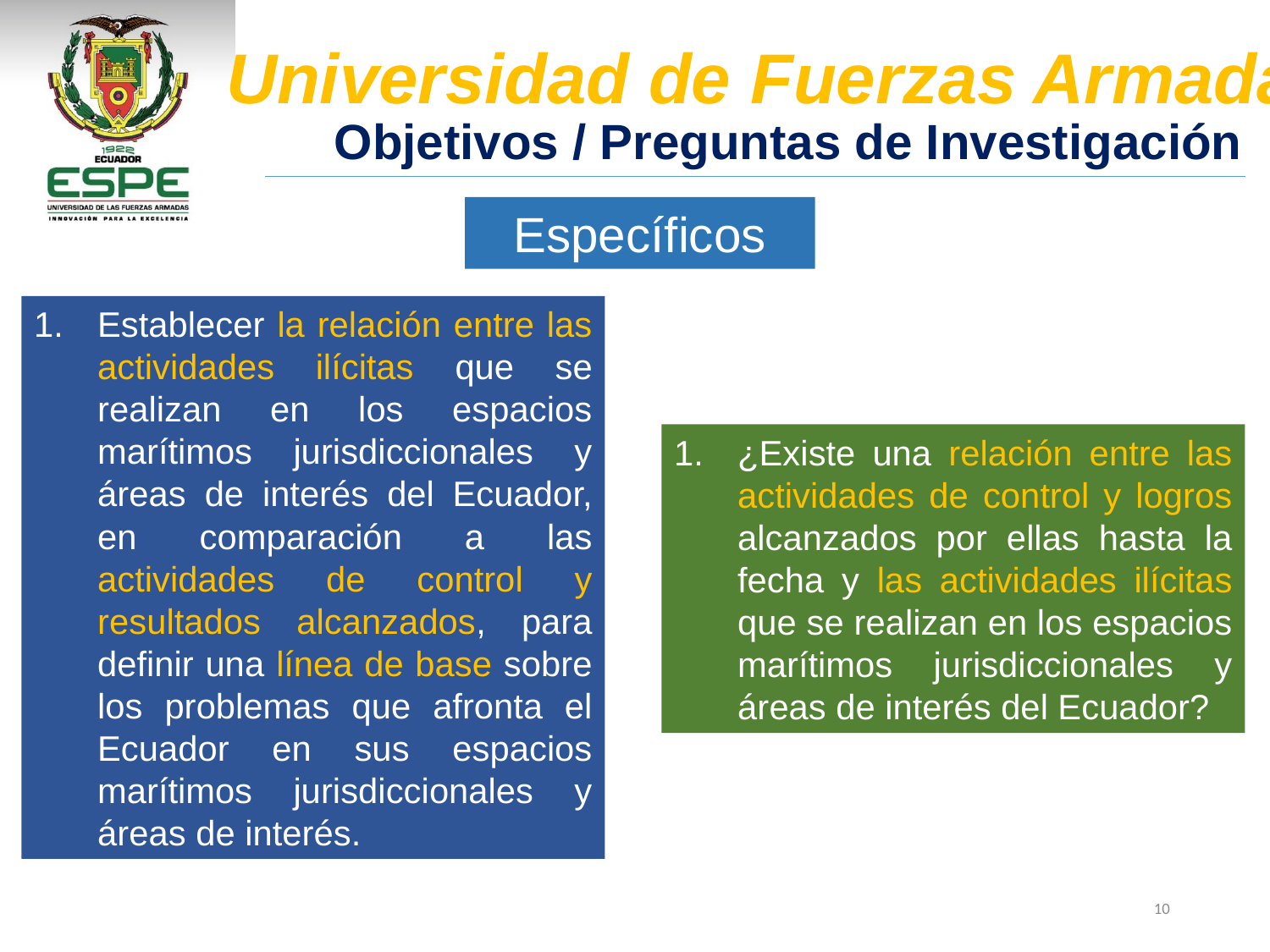

Objetivos / Preguntas de Investigación
Específicos
Establecer la relación entre las actividades ilícitas que se realizan en los espacios marítimos jurisdiccionales y áreas de interés del Ecuador, en comparación a las actividades de control y resultados alcanzados, para definir una línea de base sobre los problemas que afronta el Ecuador en sus espacios marítimos jurisdiccionales y áreas de interés.
¿Existe una relación entre las actividades de control y logros alcanzados por ellas hasta la fecha y las actividades ilícitas que se realizan en los espacios marítimos jurisdiccionales y áreas de interés del Ecuador?
10